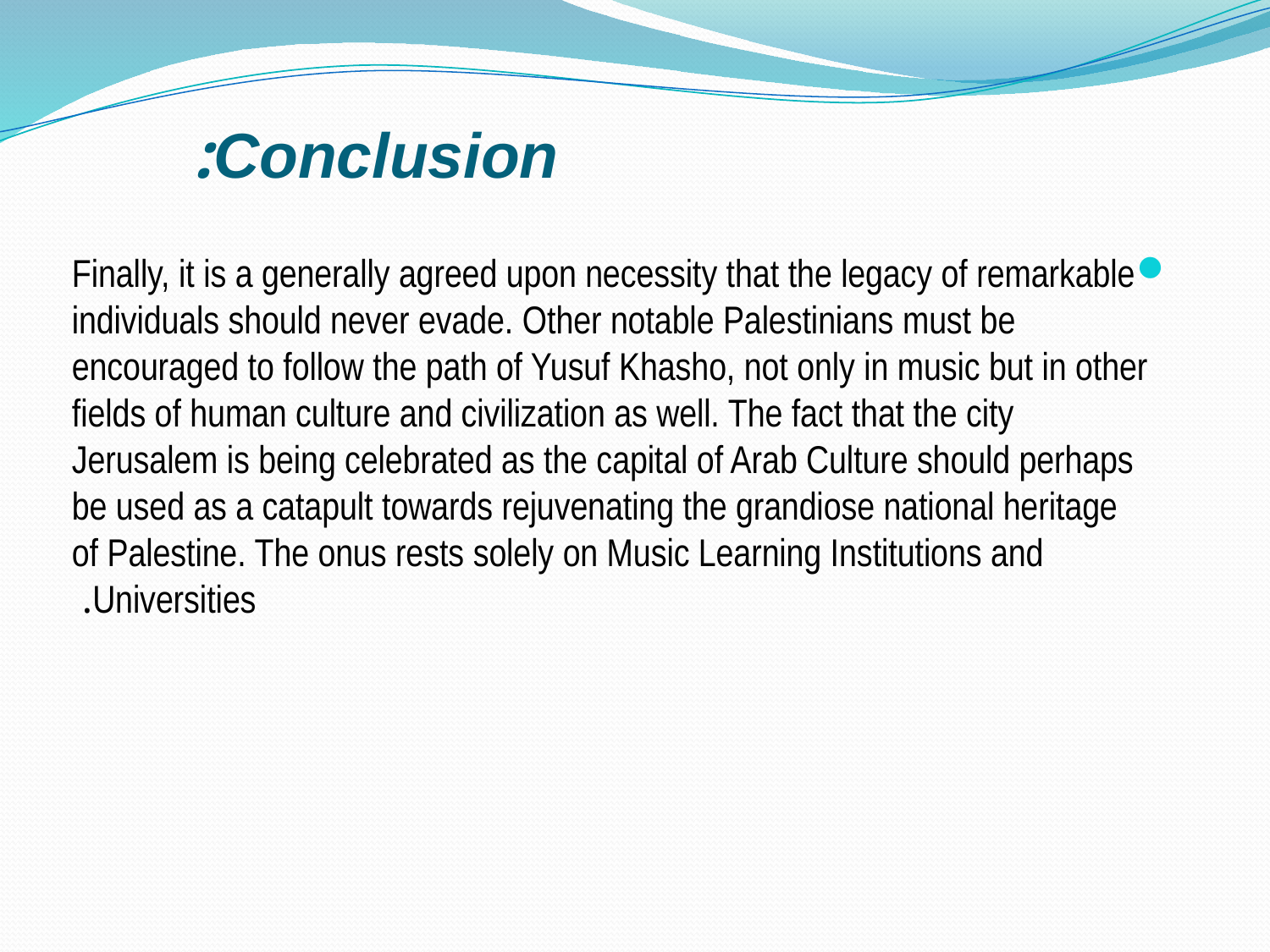

# Conclusion:

Finally, it is a generally agreed upon necessity that the legacy of remarkable individuals should never evade. Other notable Palestinians must be encouraged to follow the path of Yusuf Khasho, not only in music but in other fields of human culture and civilization as well. The fact that the city Jerusalem is being celebrated as the capital of Arab Culture should perhaps be used as a catapult towards rejuvenating the grandiose national heritage of Palestine. The onus rests solely on Music Learning Institutions and Universities.